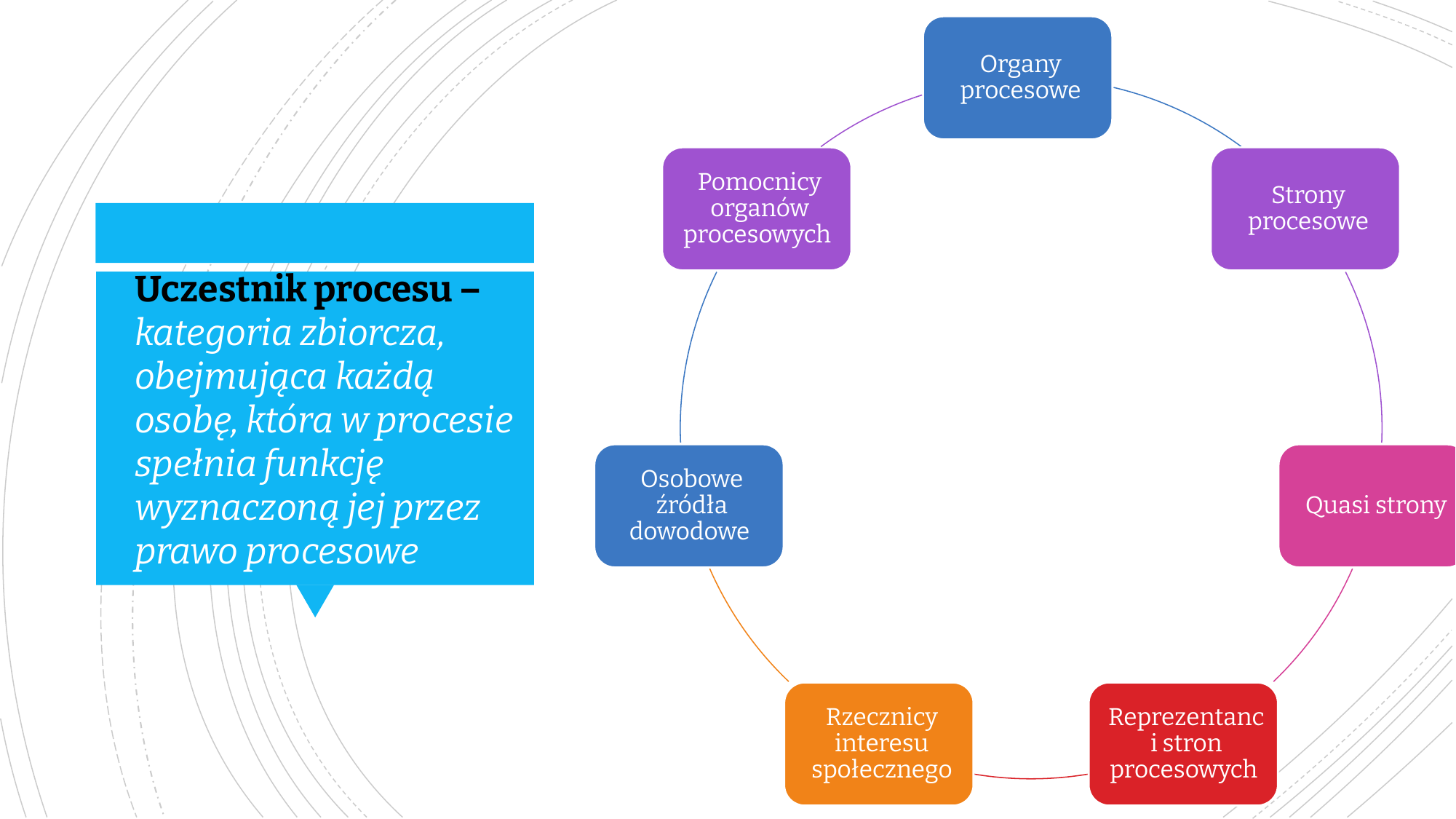

Organy procesowe
Strony procesowe
Quasi strony
Reprezentanci stron procesowych
Rzecznicy interesu społecznego
Osobowe źródła dowodowe
Pomocnicy organów procesowych
Uczestnik procesu – kategoria zbiorcza, obejmująca każdą osobę, która w procesie spełnia funkcję wyznaczoną jej przez prawo procesowe